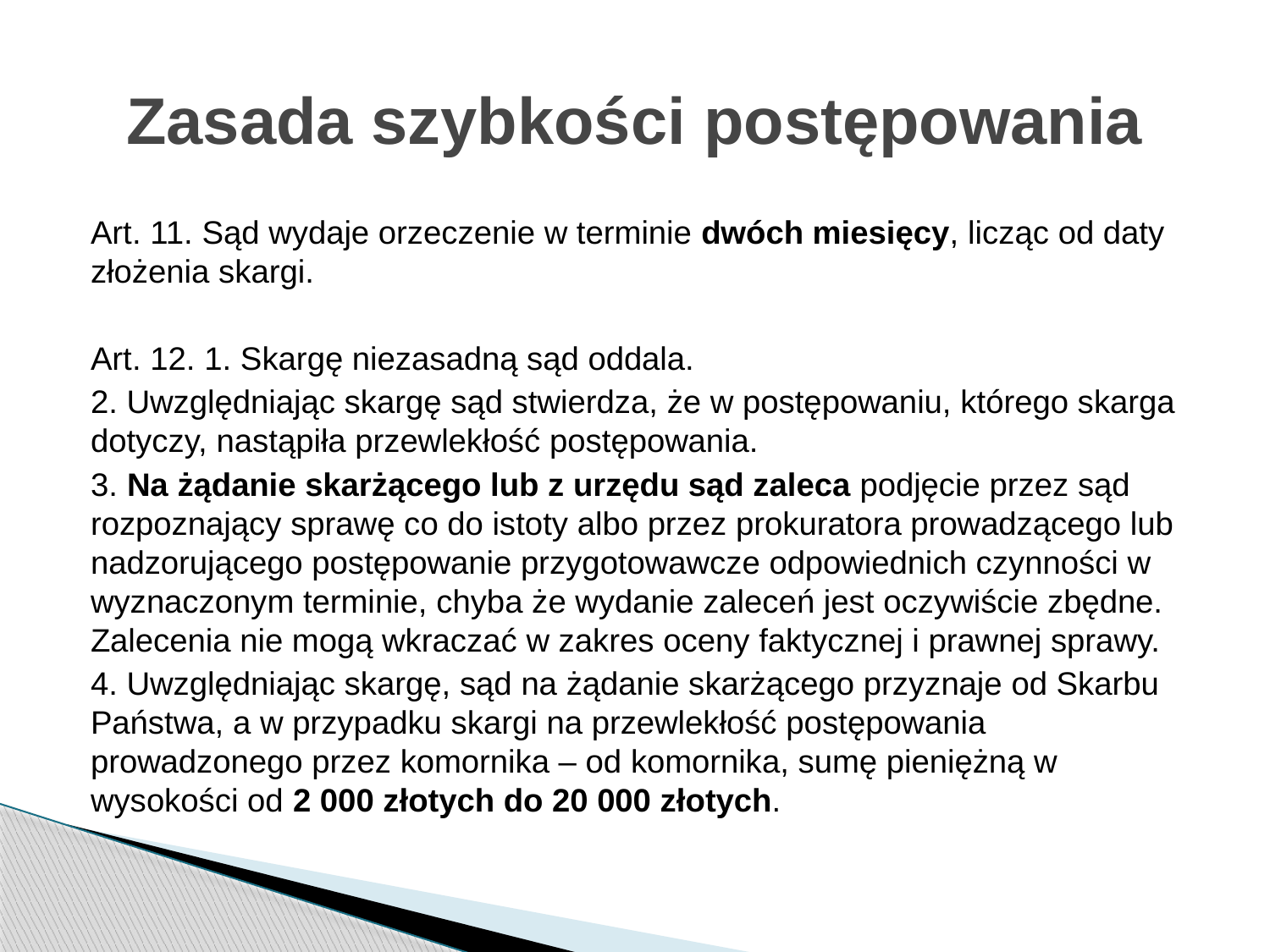

# Zasada szybkości postępowania
Art. 11. Sąd wydaje orzeczenie w terminie dwóch miesięcy, licząc od daty złożenia skargi.

Art. 12. 1. Skargę niezasadną sąd oddala.
2. Uwzględniając skargę sąd stwierdza, że w postępowaniu, którego skarga dotyczy, nastąpiła przewlekłość postępowania.
3. Na żądanie skarżącego lub z urzędu sąd zaleca podjęcie przez sąd rozpoznający sprawę co do istoty albo przez prokuratora prowadzącego lub nadzorującego postępowanie przygotowawcze odpowiednich czynności w wyznaczonym terminie, chyba że wydanie zaleceń jest oczywiście zbędne. Zalecenia nie mogą wkraczać w zakres oceny faktycznej i prawnej sprawy.
4. Uwzględniając skargę, sąd na żądanie skarżącego przyznaje od Skarbu Państwa, a w przypadku skargi na przewlekłość postępowania prowadzonego przez komornika – od komornika, sumę pieniężną w wysokości od 2 000 złotych do 20 000 złotych.